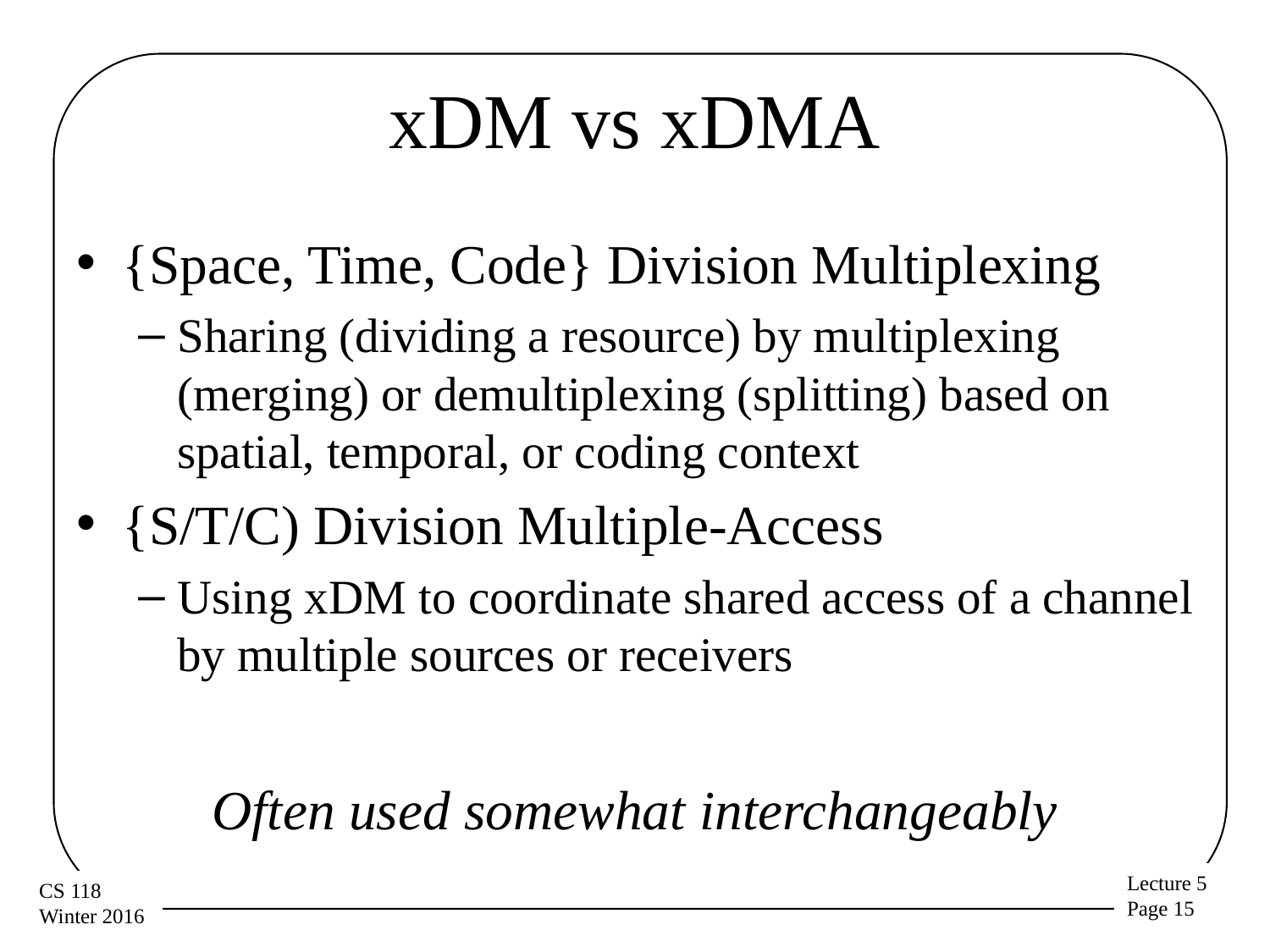

# xDM vs xDMA
{Space, Time, Code} Division Multiplexing
Sharing (dividing a resource) by multiplexing (merging) or demultiplexing (splitting) based on spatial, temporal, or coding context
{S/T/C) Division Multiple-Access
Using xDM to coordinate shared access of a channel by multiple sources or receivers

Often used somewhat interchangeably